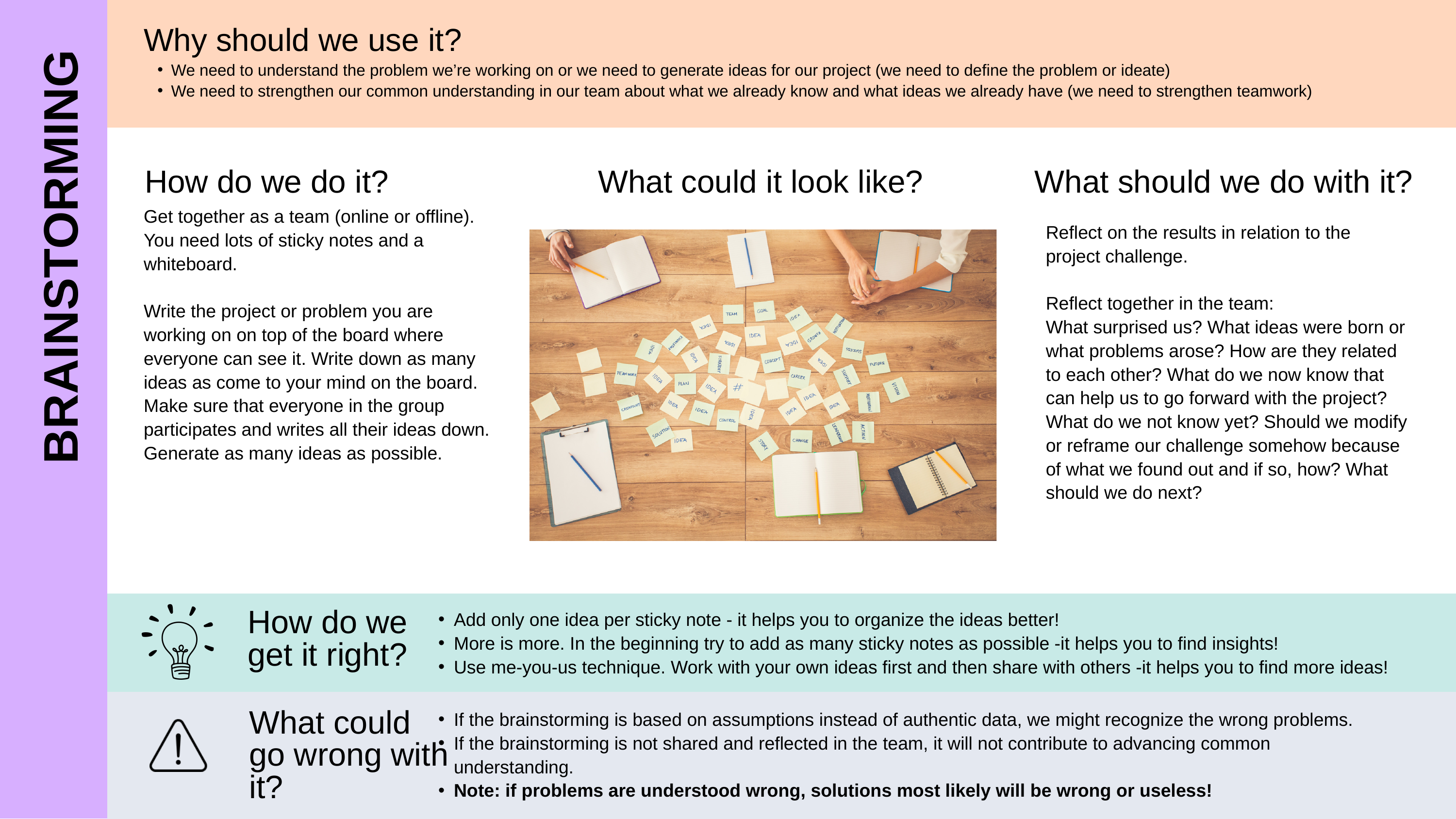

Why should we use it?
We need to understand the problem we’re working on or we need to generate ideas for our project (we need to define the problem or ideate)
We need to strengthen our common understanding in our team about what we already know and what ideas we already have (we need to strengthen teamwork)

How do we do it?
What could it look like?
What should we do with it?
Get together as a team (online or offline). You need lots of sticky notes and a whiteboard.

Write the project or problem you are working on on top of the board where everyone can see it. Write down as many ideas as come to your mind on the board. Make sure that everyone in the group participates and writes all their ideas down. Generate as many ideas as possible.
BRAINSTORMING
Reflect on the results in relation to the project challenge.

Reflect together in the team:
What surprised us? What ideas were born or what problems arose? How are they related to each other? What do we now know that can help us to go forward with the project? What do we not know yet? Should we modify or reframe our challenge somehow because of what we found out and if so, how? What should we do next?

Add only one idea per sticky note - it helps you to organize the ideas better!
More is more. In the beginning try to add as many sticky notes as possible -it helps you to find insights!
Use me-you-us technique. Work with your own ideas first and then share with others -it helps you to find more ideas!
How do we get it right?
If the brainstorming is based on assumptions instead of authentic data, we might recognize the wrong problems.
If the brainstorming is not shared and reflected in the team, it will not contribute to advancing common understanding.
Note: if problems are understood wrong, solutions most likely will be wrong or useless!
What could go wrong with it?